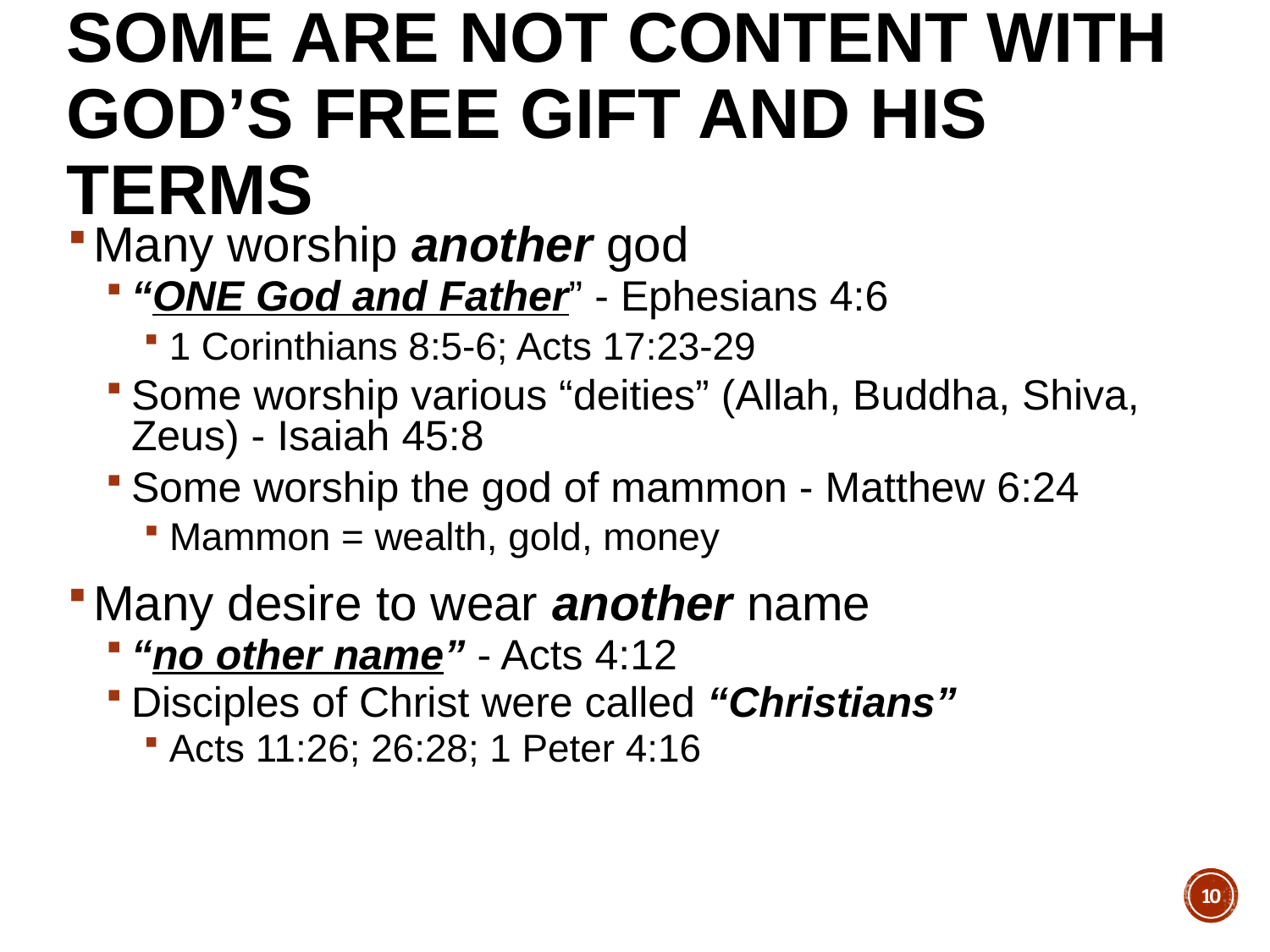

# Some Are Not Content With God’s Free Gift and His Terms
Many worship another god
“ONE God and Father” - Ephesians 4:6
1 Corinthians 8:5-6; Acts 17:23-29
Some worship various “deities” (Allah, Buddha, Shiva, Zeus) - Isaiah 45:8
Some worship the god of mammon - Matthew 6:24
Mammon = wealth, gold, money
Many desire to wear another name
“no other name” - Acts 4:12
Disciples of Christ were called “Christians”
Acts 11:26; 26:28; 1 Peter 4:16

10